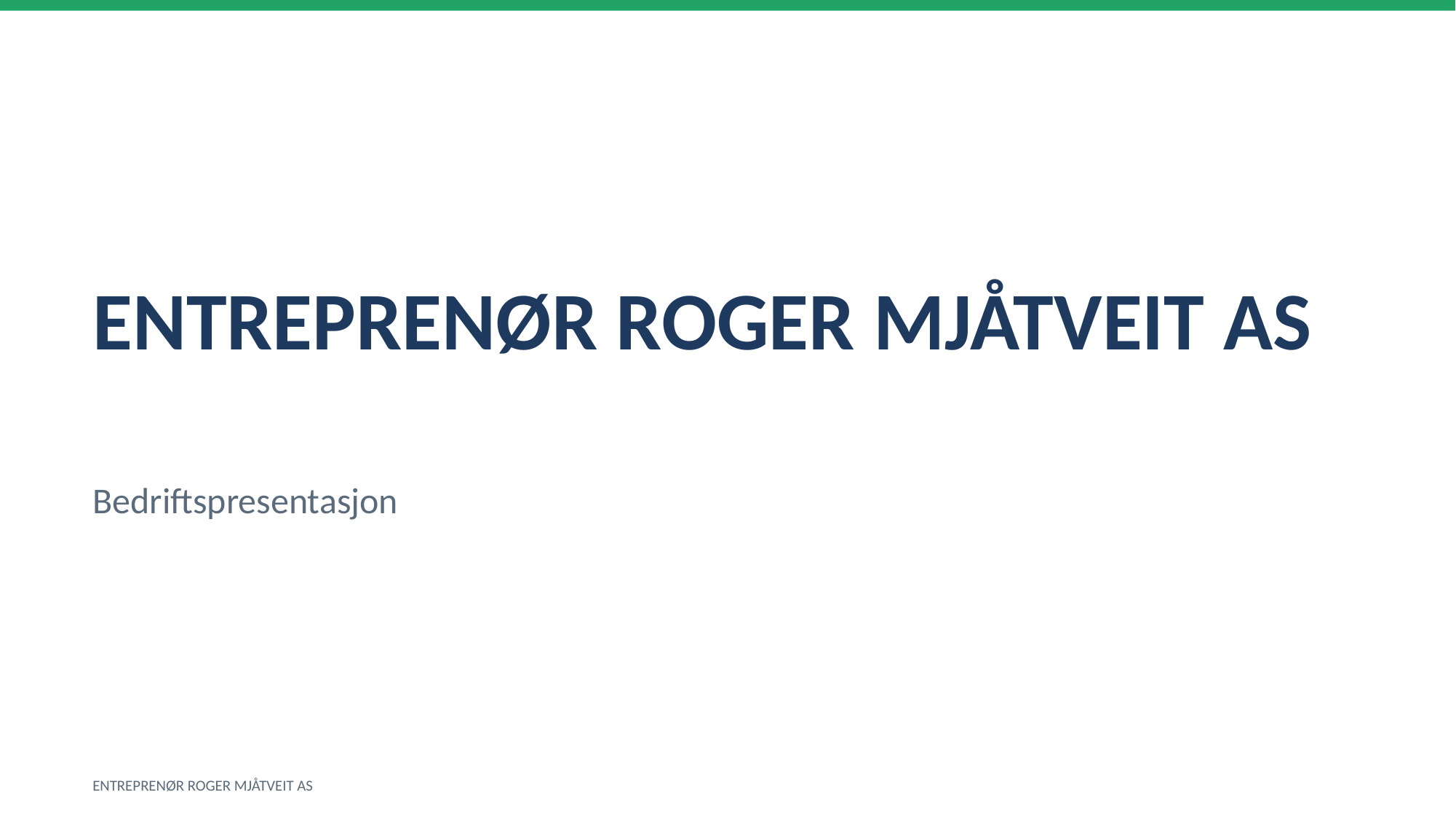

ENTREPRENØR ROGER MJÅTVEIT AS
Bedriftspresentasjon
ENTREPRENØR ROGER MJÅTVEIT AS